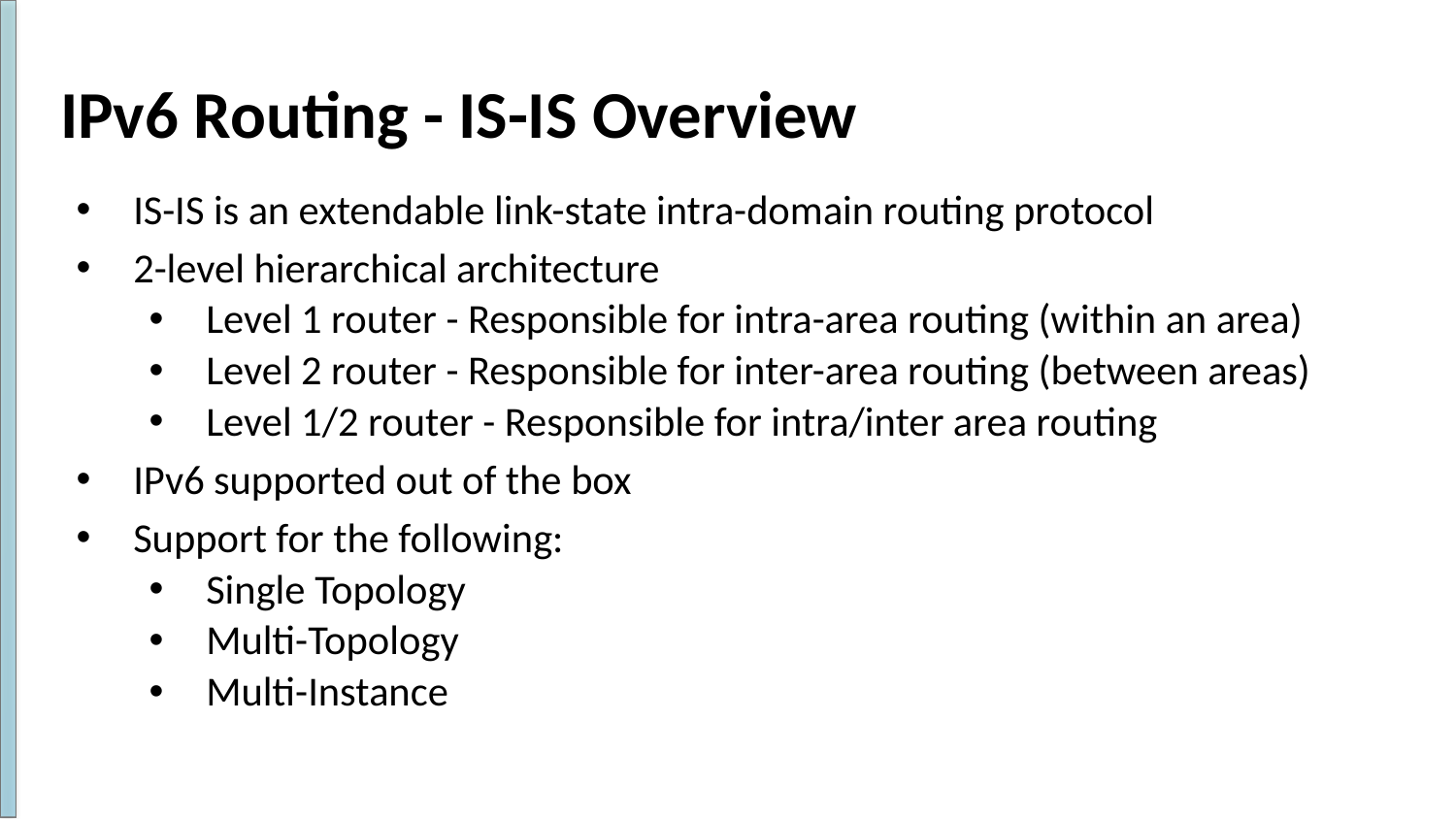

# IPv6 Routing - IS-IS Overview
IS-IS is an extendable link-state intra-domain routing protocol
2-level hierarchical architecture
Level 1 router - Responsible for intra-area routing (within an area)
Level 2 router - Responsible for inter-area routing (between areas)
Level 1/2 router - Responsible for intra/inter area routing
IPv6 supported out of the box
Support for the following:
Single Topology
Multi-Topology
Multi-Instance